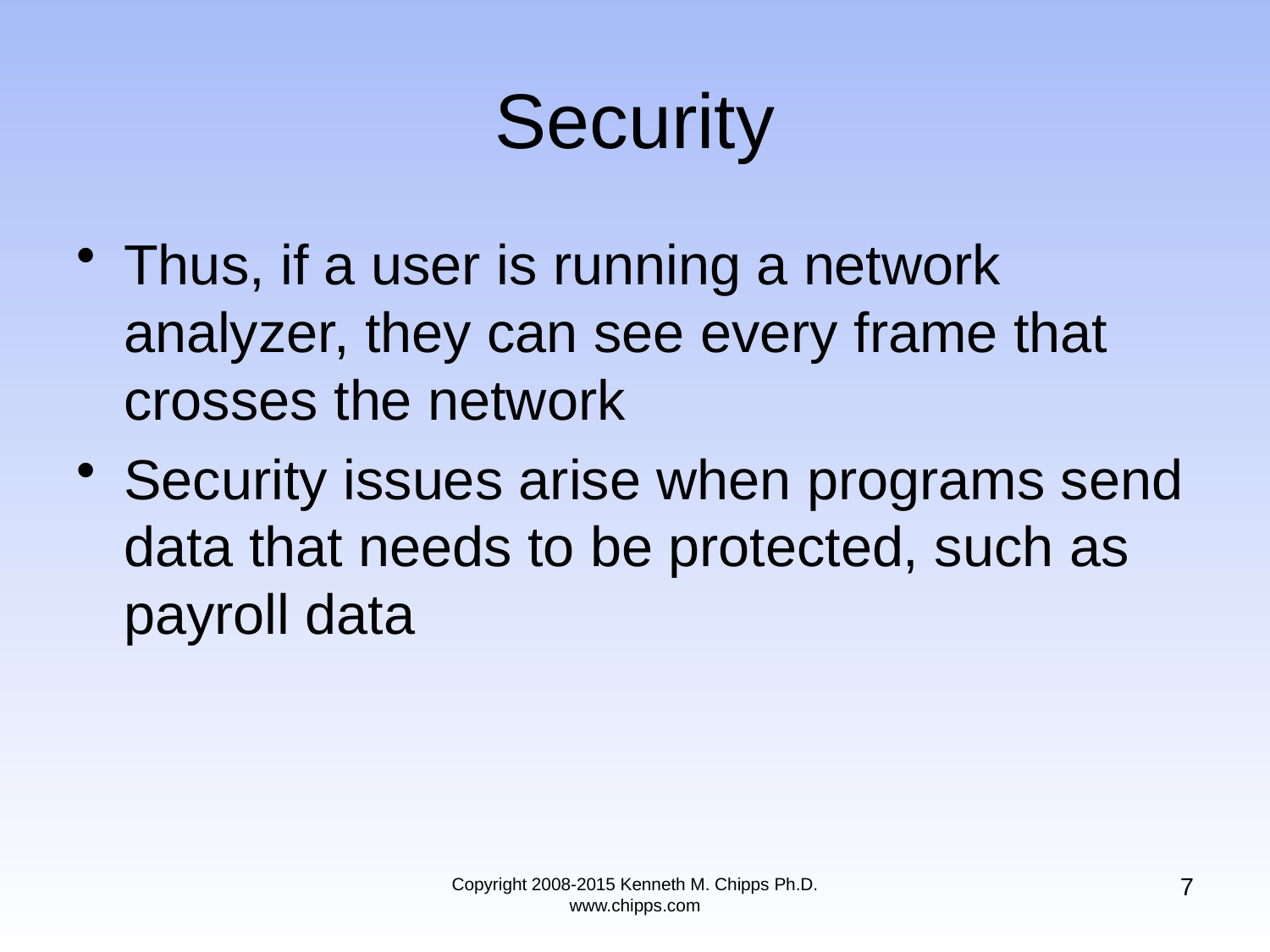

# Security
Thus, if a user is running a network analyzer, they can see every frame that crosses the network
Security issues arise when programs send data that needs to be protected, such as payroll data
7
Copyright 2008-2015 Kenneth M. Chipps Ph.D. www.chipps.com